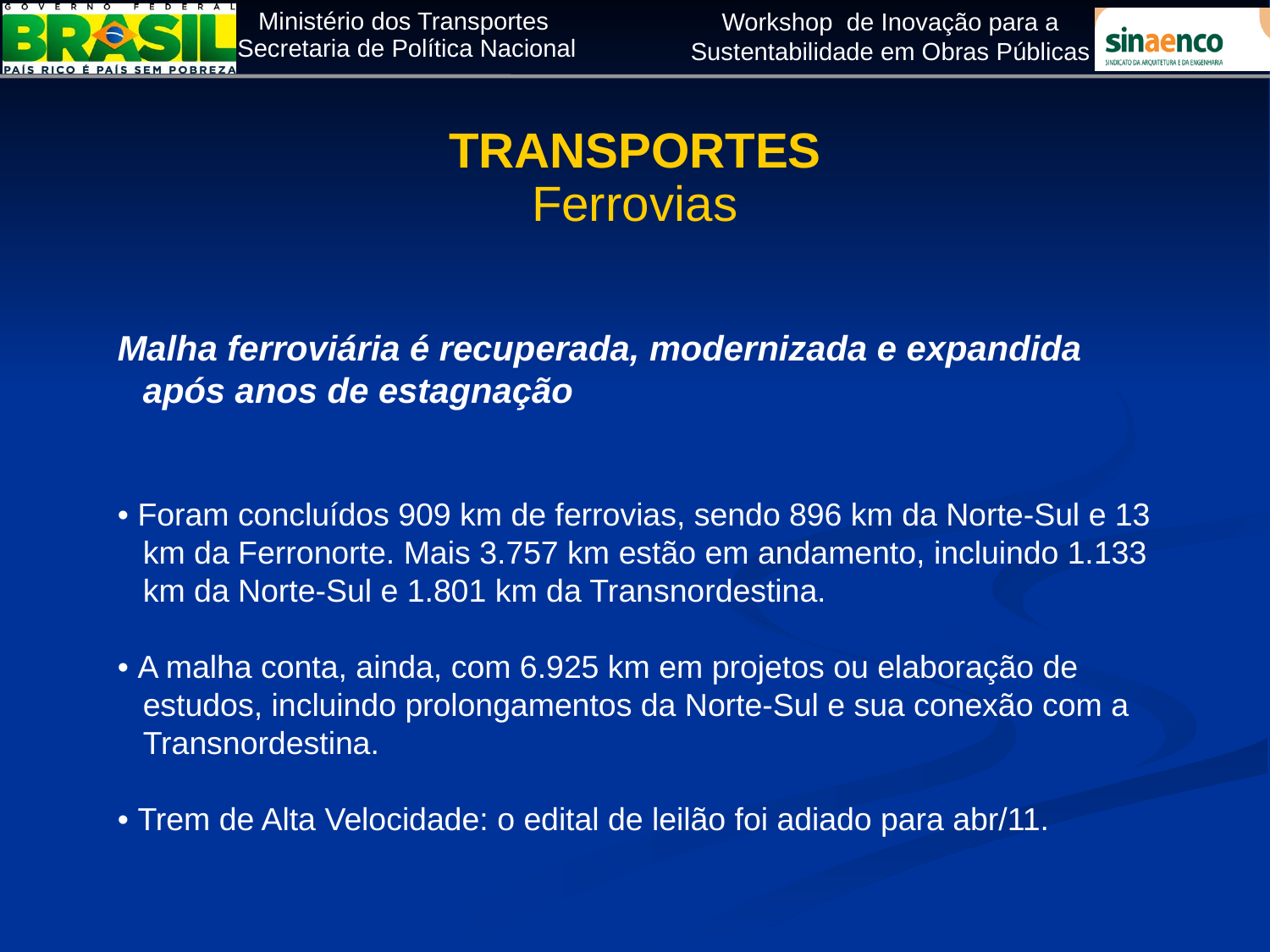

TRANSPORTES
Ferrovias

Malha ferroviária é recuperada, modernizada e expandida após anos de estagnação

• Foram concluídos 909 km de ferrovias, sendo 896 km da Norte-Sul e 13 km da Ferronorte. Mais 3.757 km estão em andamento, incluindo 1.133 km da Norte-Sul e 1.801 km da Transnordestina.

• A malha conta, ainda, com 6.925 km em projetos ou elaboração de estudos, incluindo prolongamentos da Norte-Sul e sua conexão com a Transnordestina.

• Trem de Alta Velocidade: o edital de leilão foi adiado para abr/11.